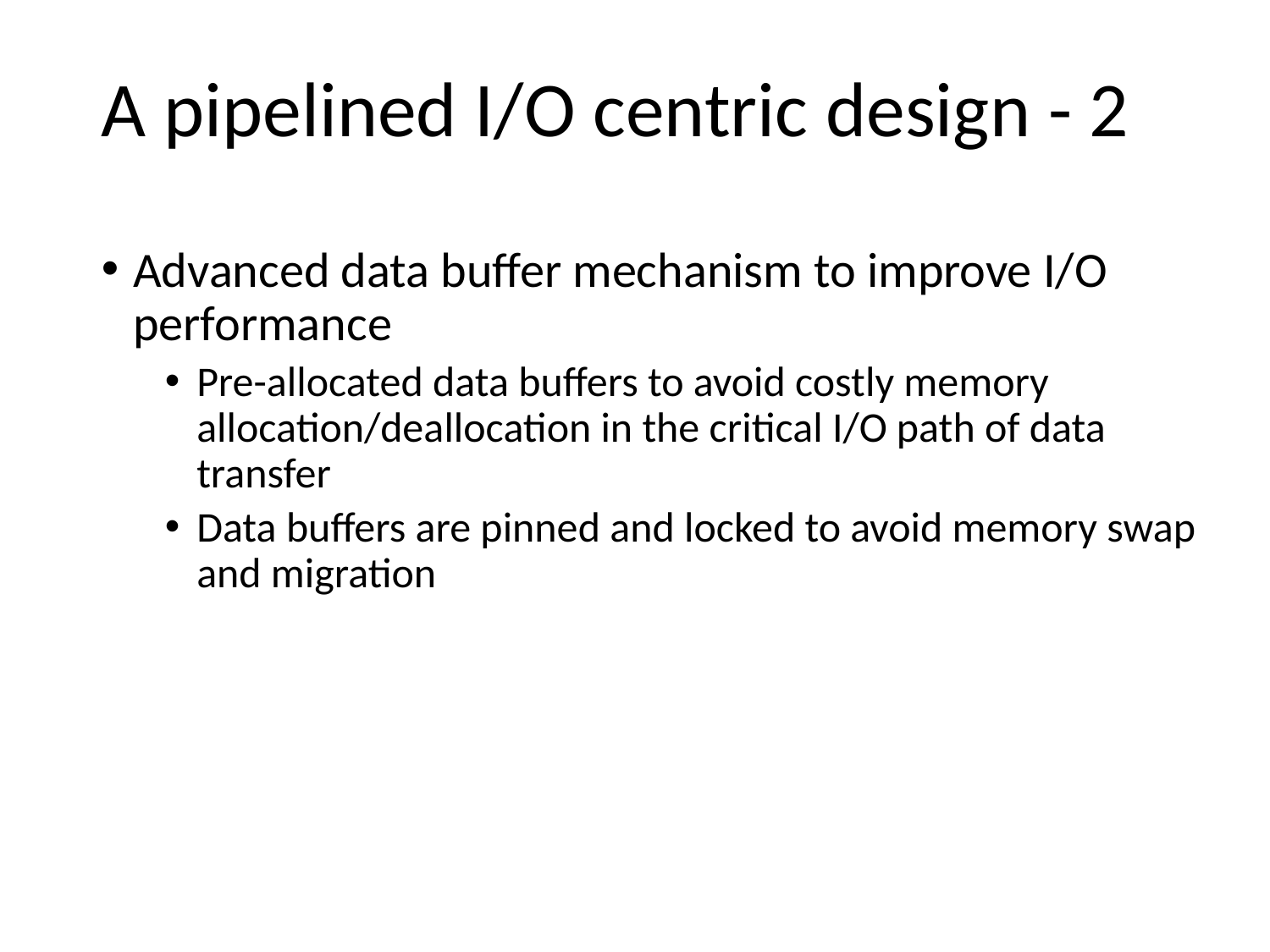

# A pipelined I/O centric design - 2
Advanced data buffer mechanism to improve I/O performance
Pre-allocated data buffers to avoid costly memory allocation/deallocation in the critical I/O path of data transfer
Data buffers are pinned and locked to avoid memory swap and migration